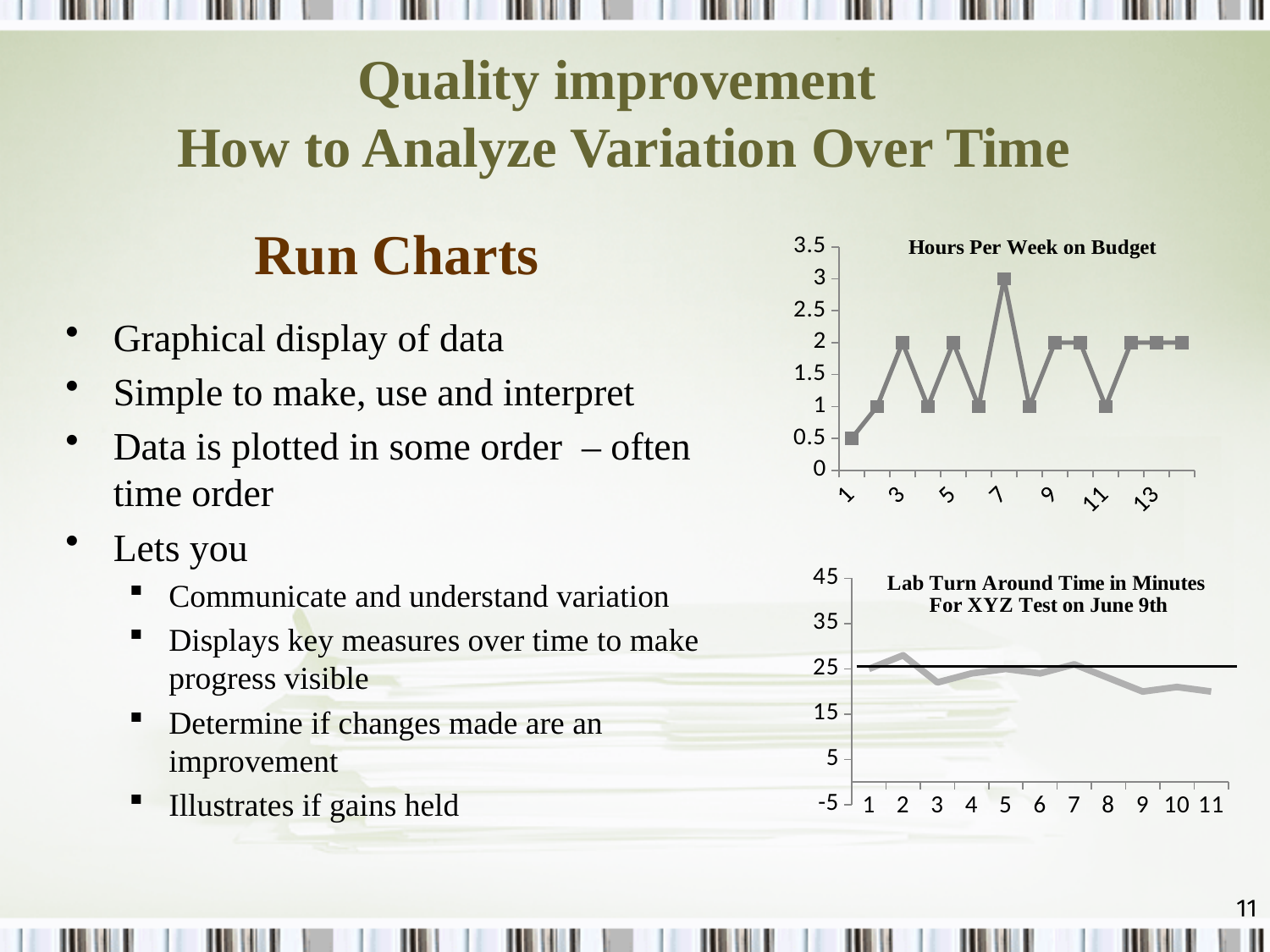

Quality improvement
How to Analyze Variation Over Time
Run Charts

Graphical display of data
Simple to make, use and interpret
Data is plotted in some order  – often time order
Lets you
Communicate and understand variation
Displays key measures over time to make progress visible
Determine if changes made are an improvement
Illustrates if gains held

### Chart

| Category |  |
|---|---|

### Chart

| Category |  |
|---|---|
11